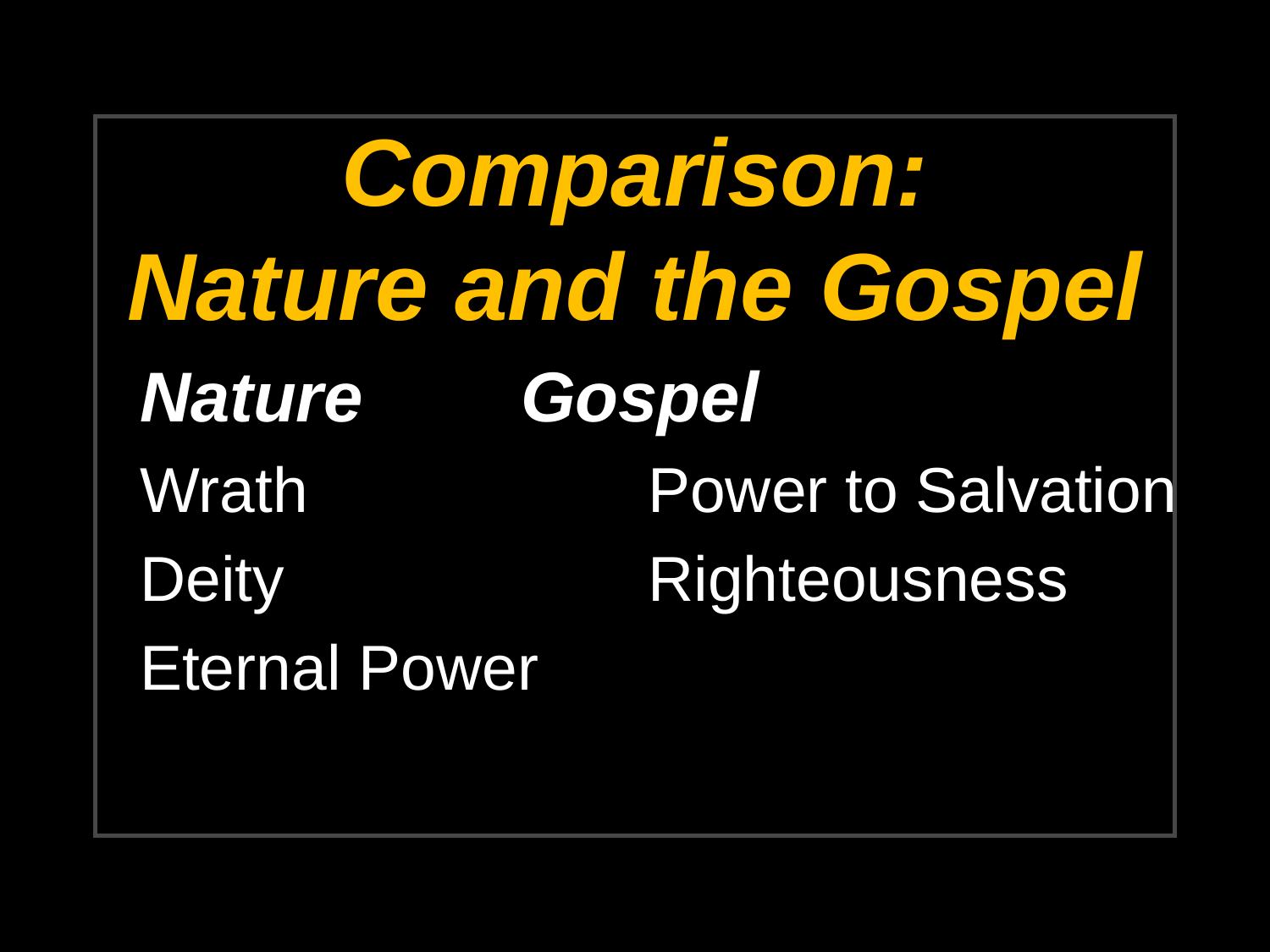

# Comparison: Nature and the Gospel
Nature		Gospel
Wrath 			Power to Salvation
Deity			Righteousness
Eternal Power